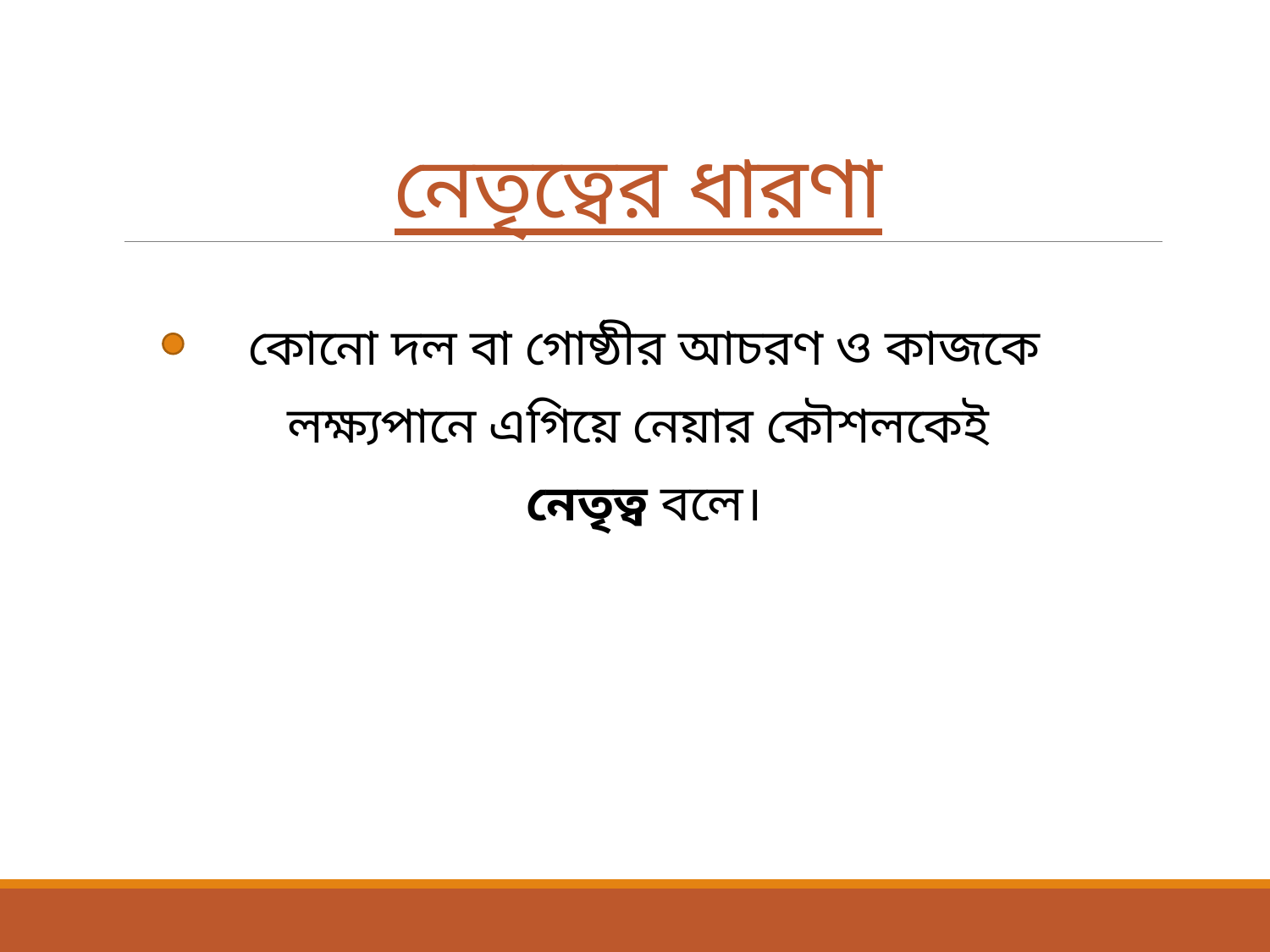

# নেতৃত্বের ধারণা
কোনো দল বা গোষ্ঠীর আচরণ ও কাজকে
লক্ষ্যপানে এগিয়ে নেয়ার কৌশলকেই
নেতৃত্ব বলে।